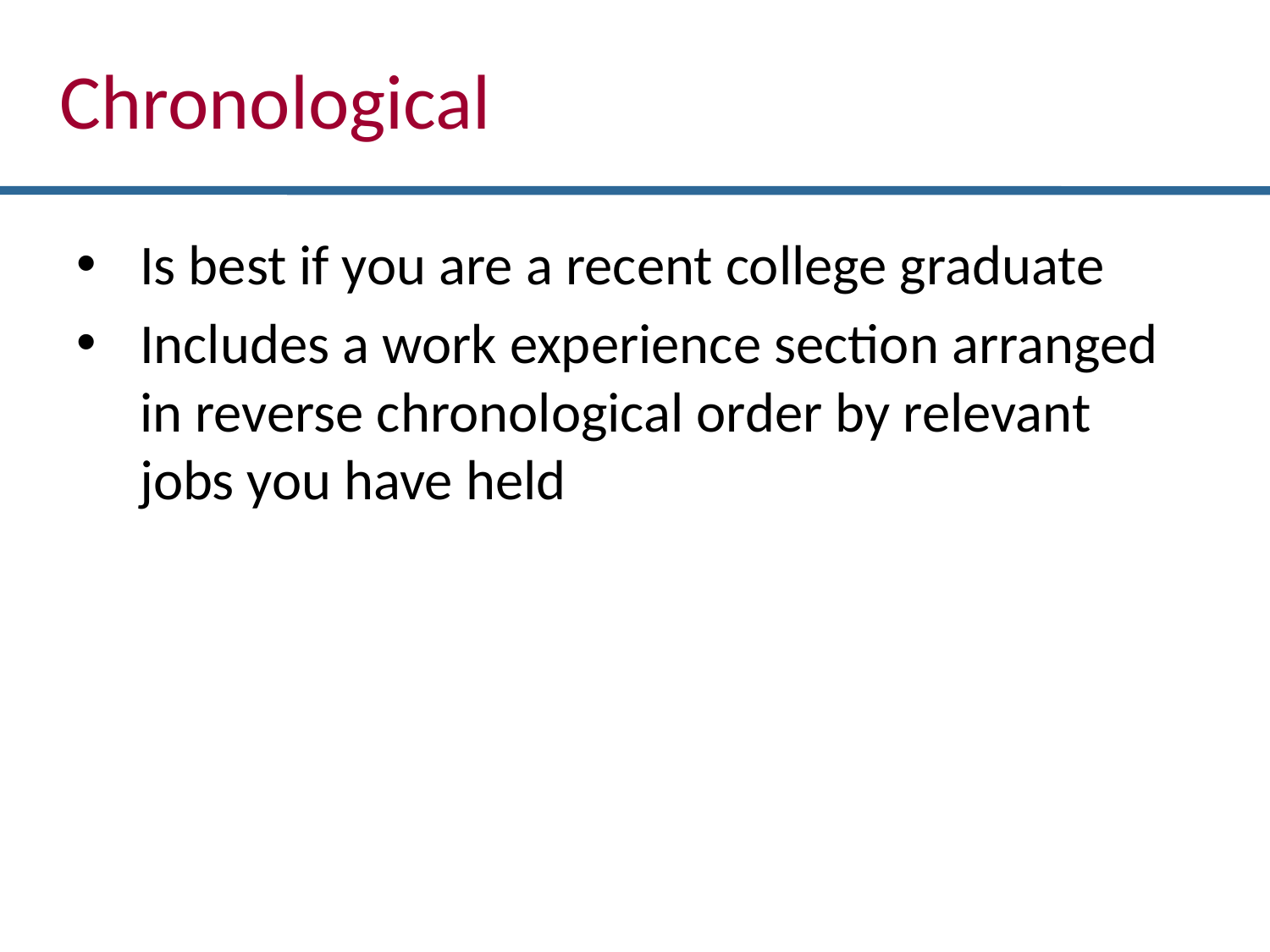

Chronological
Is best if you are a recent college graduate
Includes a work experience section arranged in reverse chronological order by relevant jobs you have held